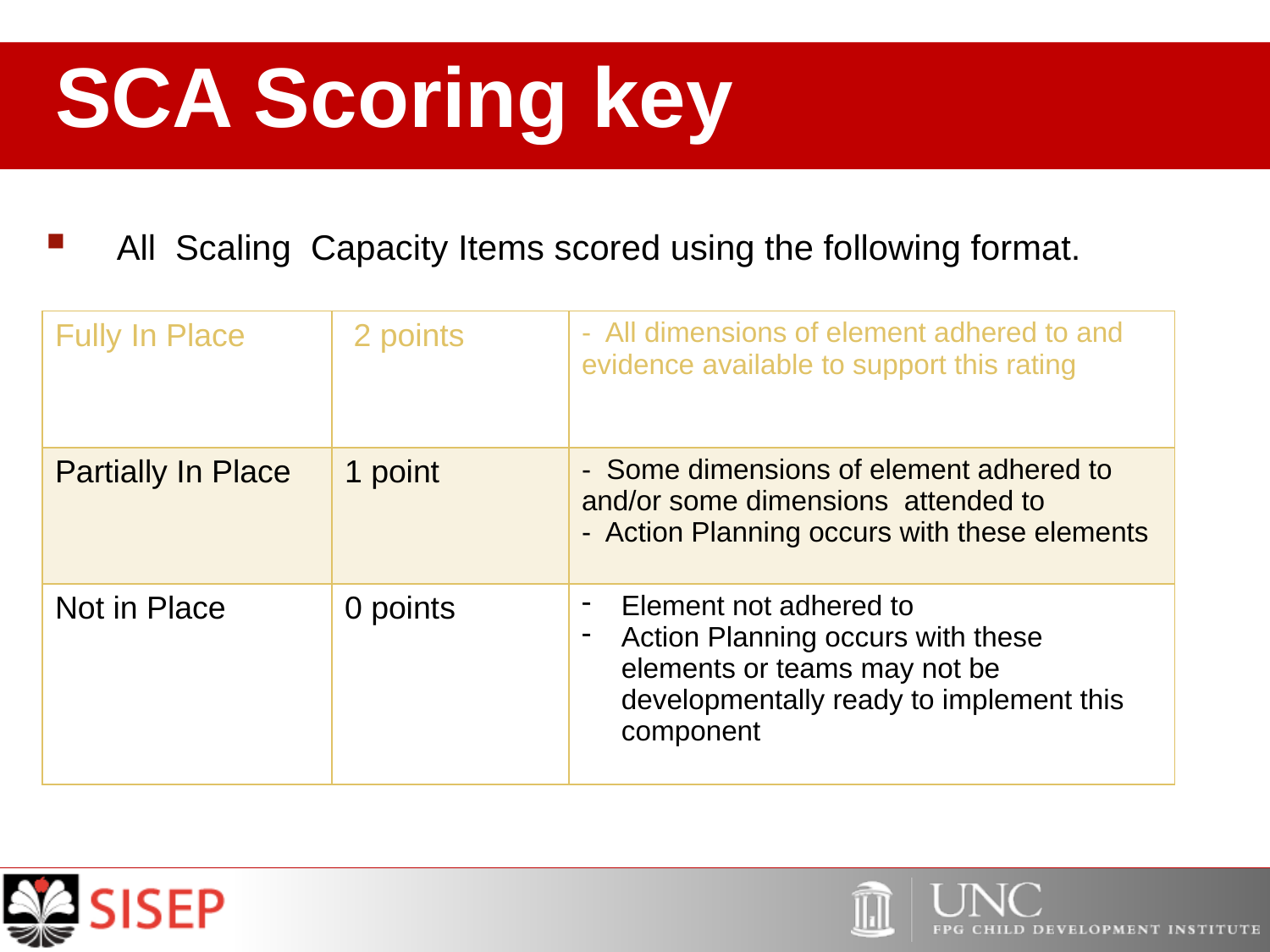

# SCA Scoring key
All  Scaling  Capacity Items scored using the following format.

| Fully In Place | 2 points | - All dimensions of element adhered to and evidence available to support this rating |
| --- | --- | --- |
| Partially In Place | 1 point | - Some dimensions of element adhered to and/or some dimensions attended to - Action Planning occurs with these elements |
| Not in Place | 0 points | Element not adhered to Action Planning occurs with these elements or teams may not be developmentally ready to implement this component |